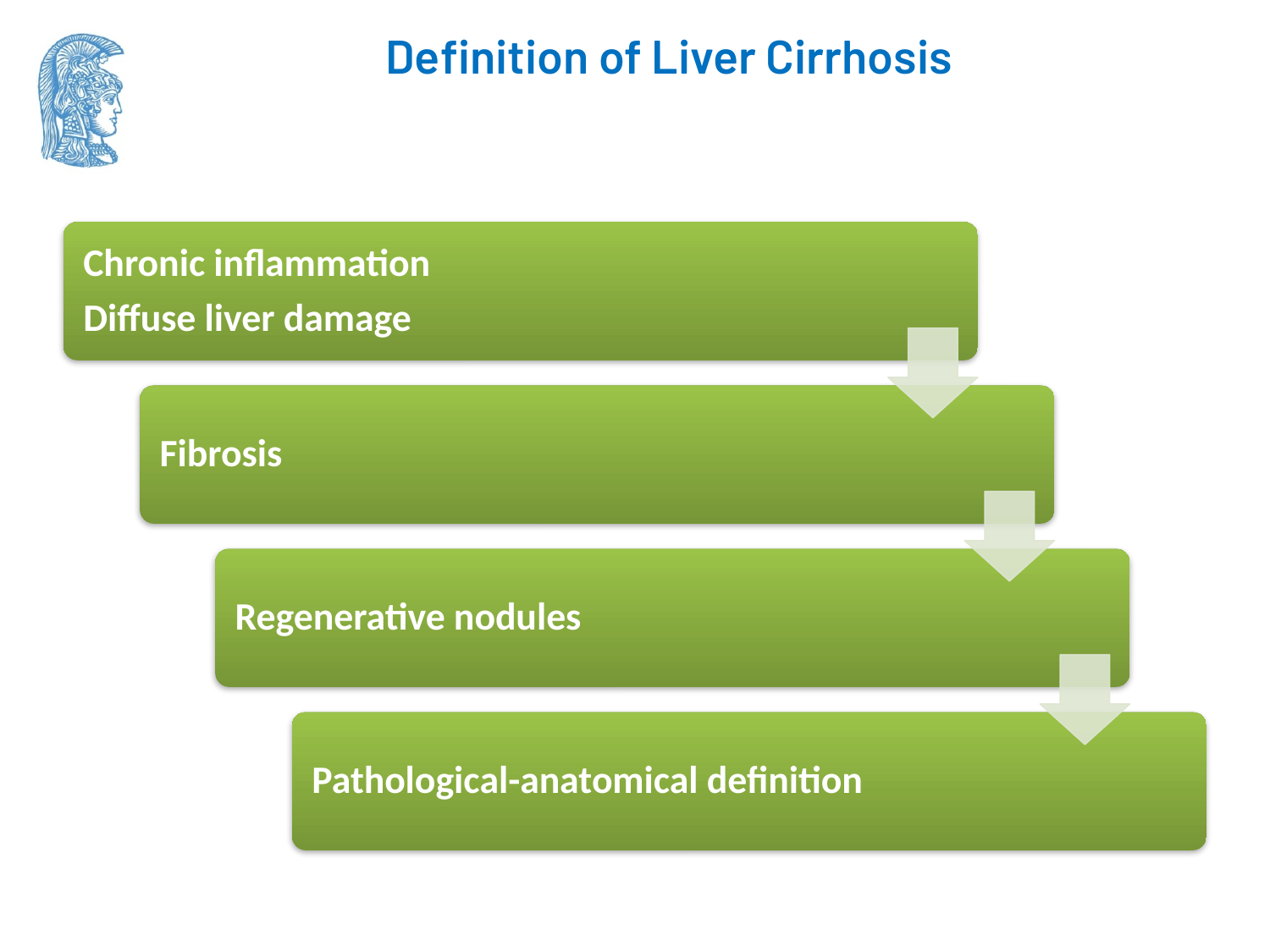

# Definition of Liver Cirrhosis
Chronic inflammation
Diffuse liver damage
Fibrosis
Regenerative nodules
Pathological-anatomical definition